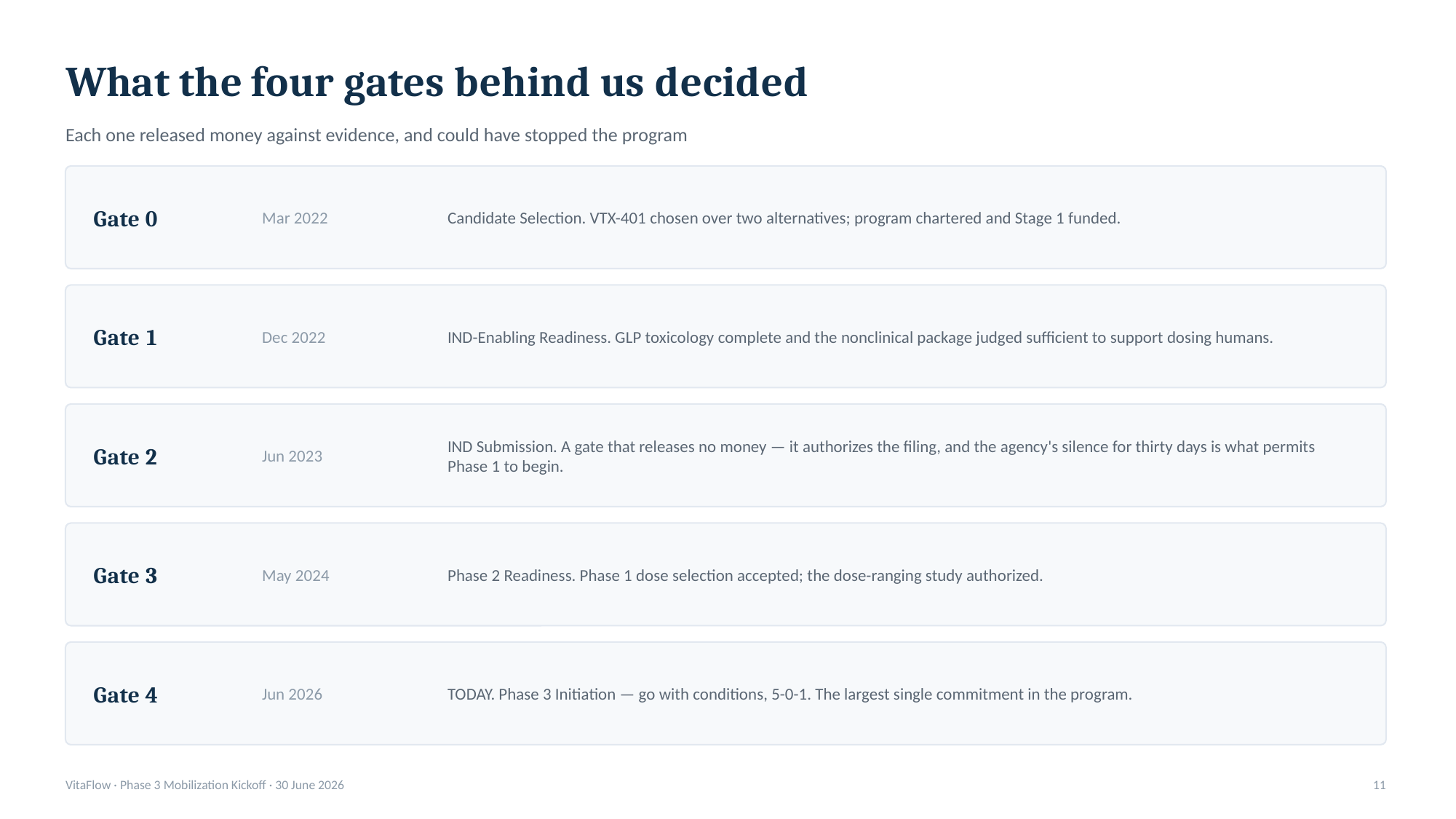

What the four gates behind us decided
Each one released money against evidence, and could have stopped the program

Gate 0
Mar 2022
Candidate Selection. VTX-401 chosen over two alternatives; program chartered and Stage 1 funded.

Gate 1
Dec 2022
IND-Enabling Readiness. GLP toxicology complete and the nonclinical package judged sufficient to support dosing humans.

Gate 2
Jun 2023
IND Submission. A gate that releases no money — it authorizes the filing, and the agency's silence for thirty days is what permits Phase 1 to begin.

Gate 3
May 2024
Phase 2 Readiness. Phase 1 dose selection accepted; the dose-ranging study authorized.

Gate 4
Jun 2026
TODAY. Phase 3 Initiation — go with conditions, 5-0-1. The largest single commitment in the program.
VitaFlow · Phase 3 Mobilization Kickoff · 30 June 2026
11